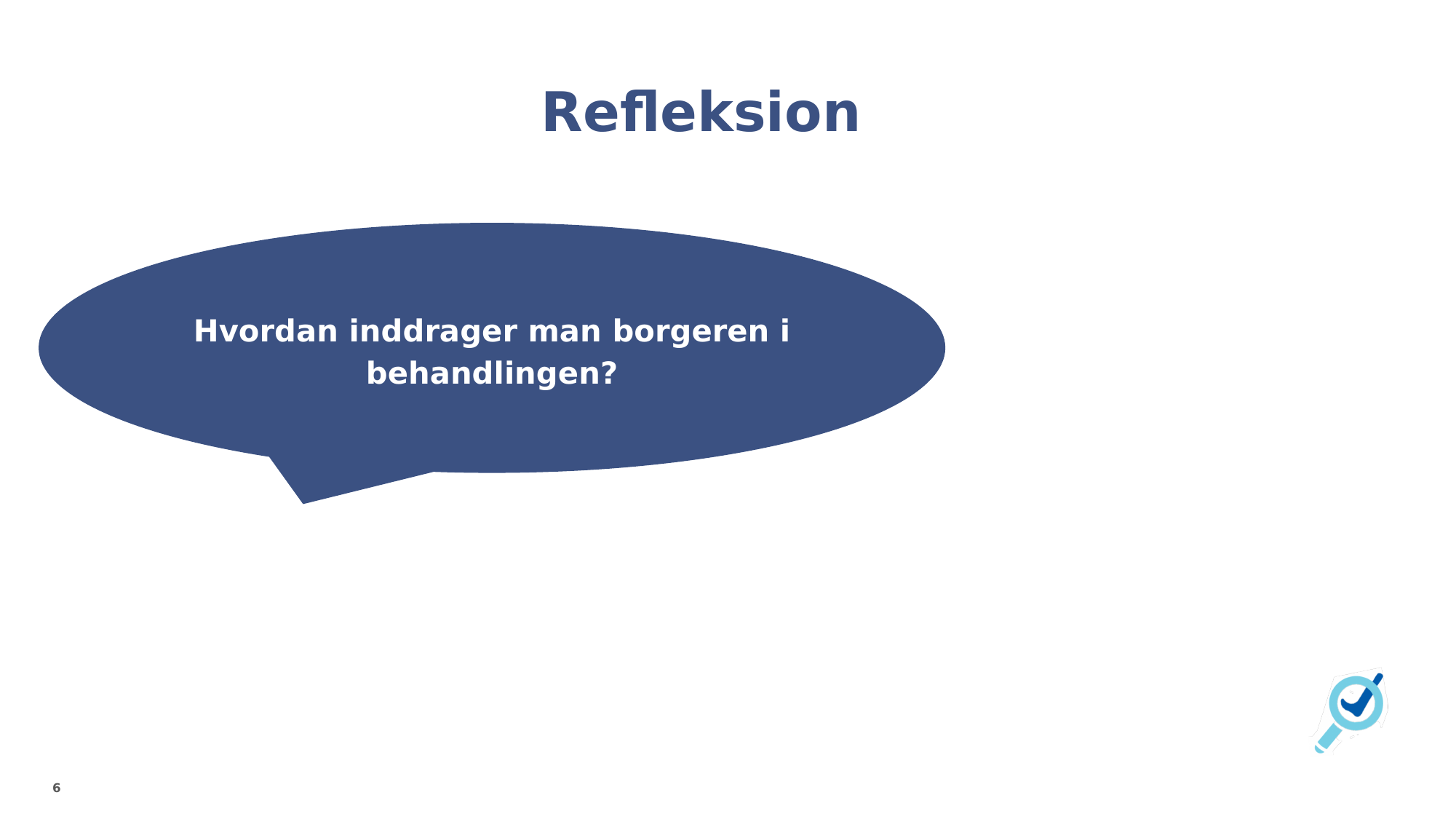

# Refleksion
Hvordan inddrager man borgeren i behandlingen?
6